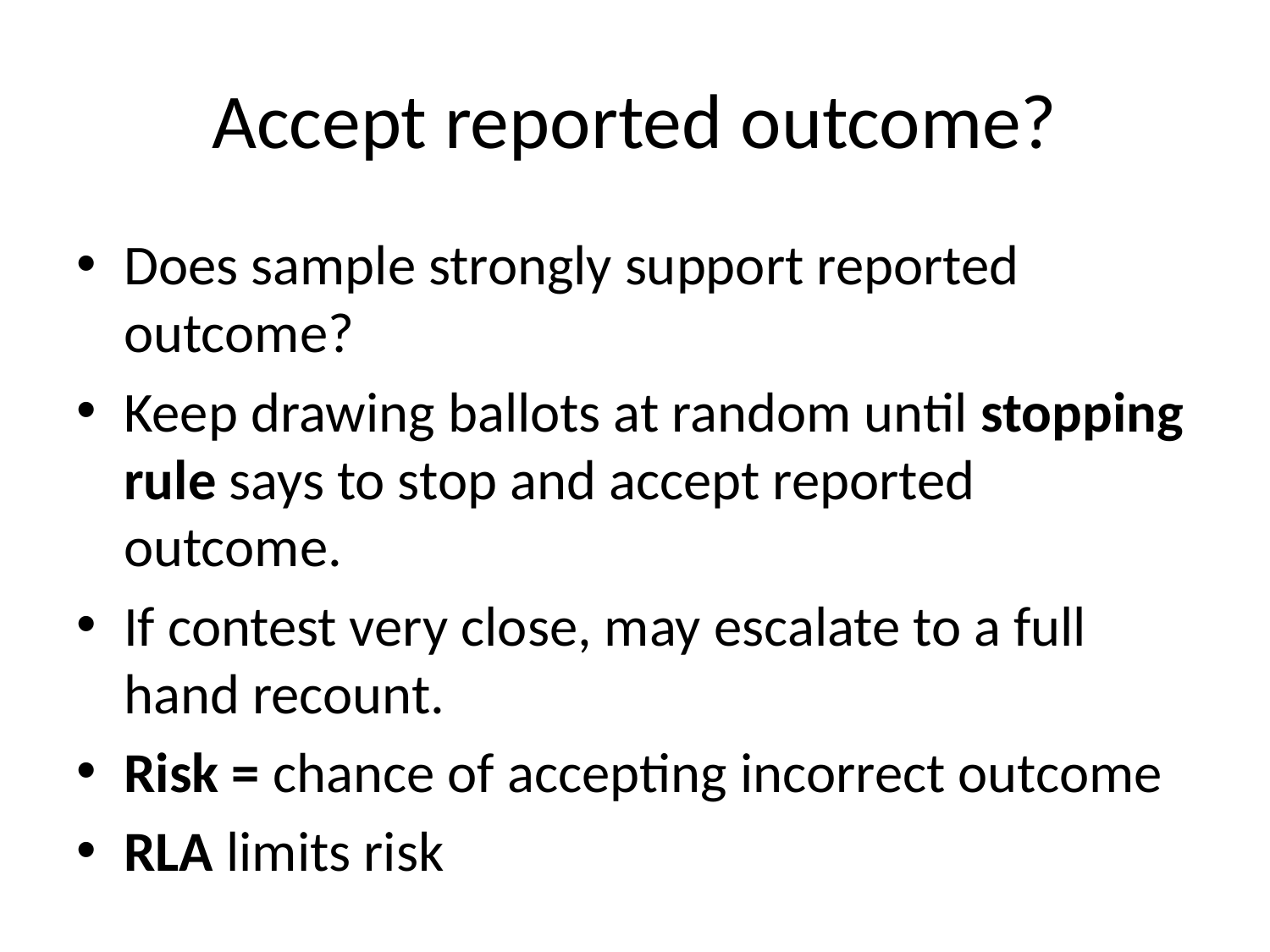

# Accept reported outcome?
Does sample strongly support reported outcome?
Keep drawing ballots at random until stopping rule says to stop and accept reported outcome.
If contest very close, may escalate to a full hand recount.
Risk = chance of accepting incorrect outcome
RLA limits risk